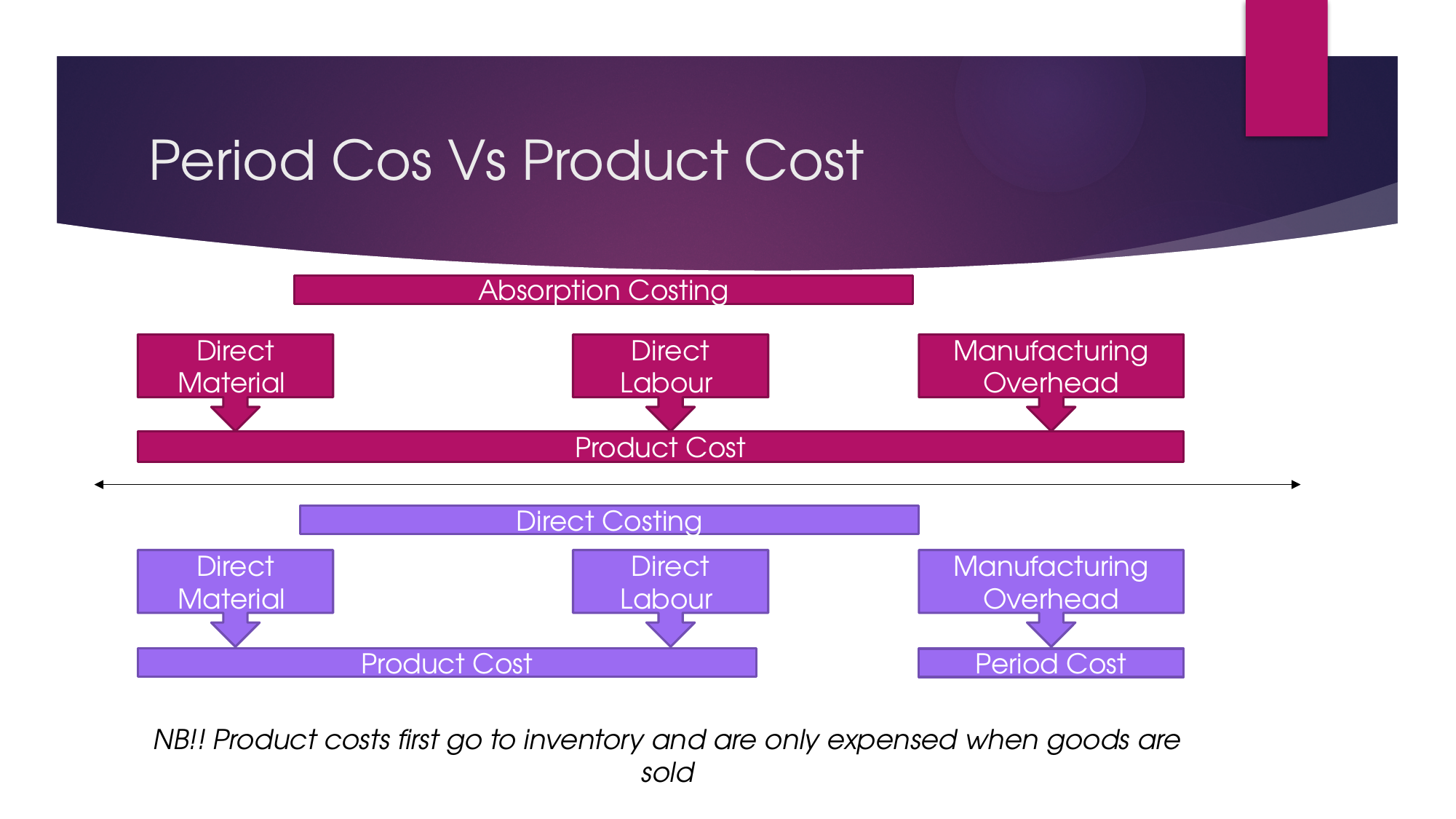

# Period Cos Vs Product Cost
Absorption Costing
Direct Labour
Manufacturing Overhead
Direct Material
Product Cost
Direct Costing
Direct Labour
Manufacturing Overhead
Direct Material
Product Cost
Period Cost
NB!! Product costs first go to inventory and are only expensed when goods are sold